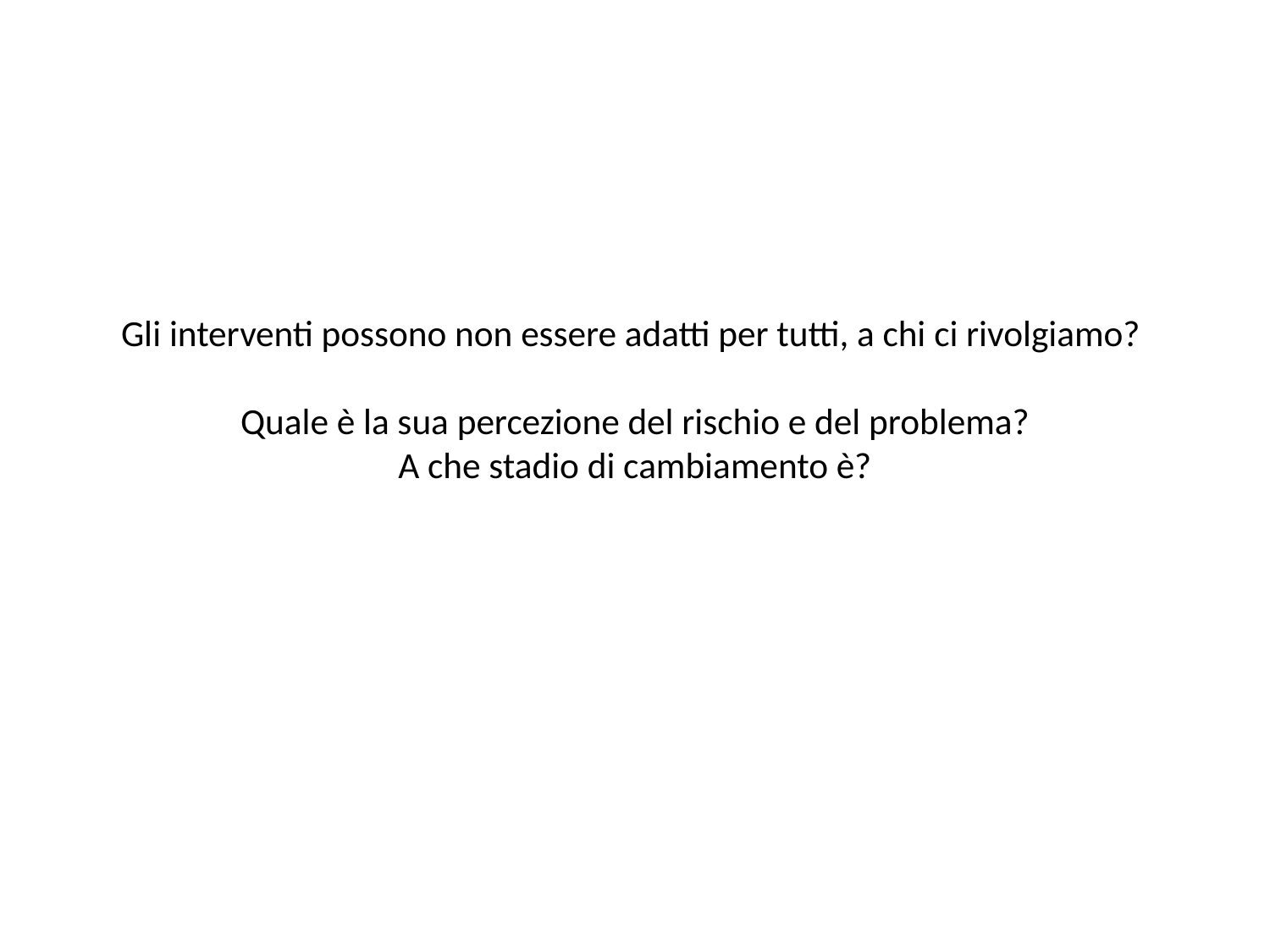

# Gli interventi possono non essere adatti per tutti, a chi ci rivolgiamo? Quale è la sua percezione del rischio e del problema? A che stadio di cambiamento è?